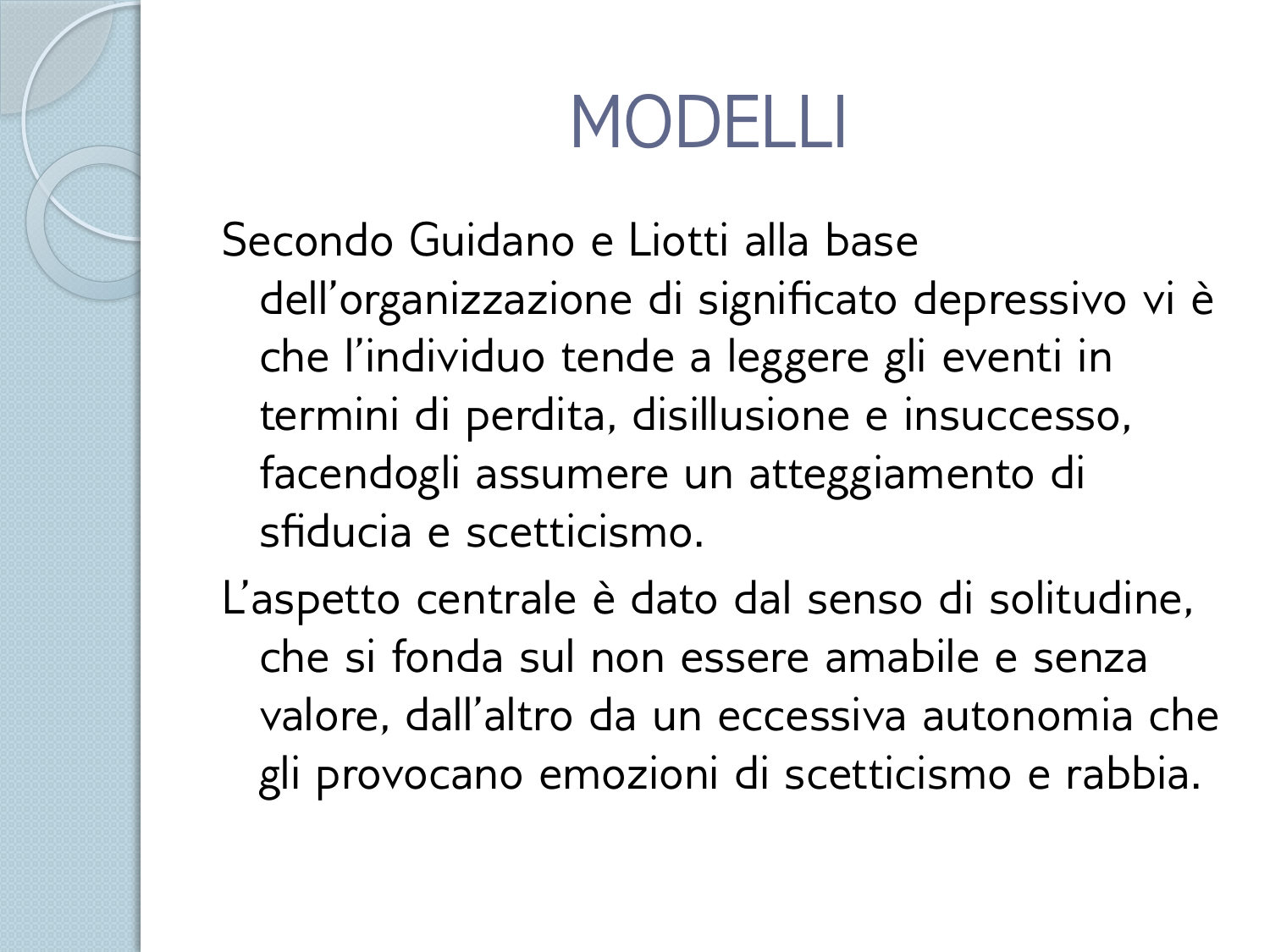

# MODELLI
Secondo Guidano e Liotti alla base dell’organizzazione di significato depressivo vi è che l’individuo tende a leggere gli eventi in termini di perdita, disillusione e insuccesso, facendogli assumere un atteggiamento di sfiducia e scetticismo.
L’aspetto centrale è dato dal senso di solitudine, che si fonda sul non essere amabile e senza valore, dall’altro da un eccessiva autonomia che gli provocano emozioni di scetticismo e rabbia.